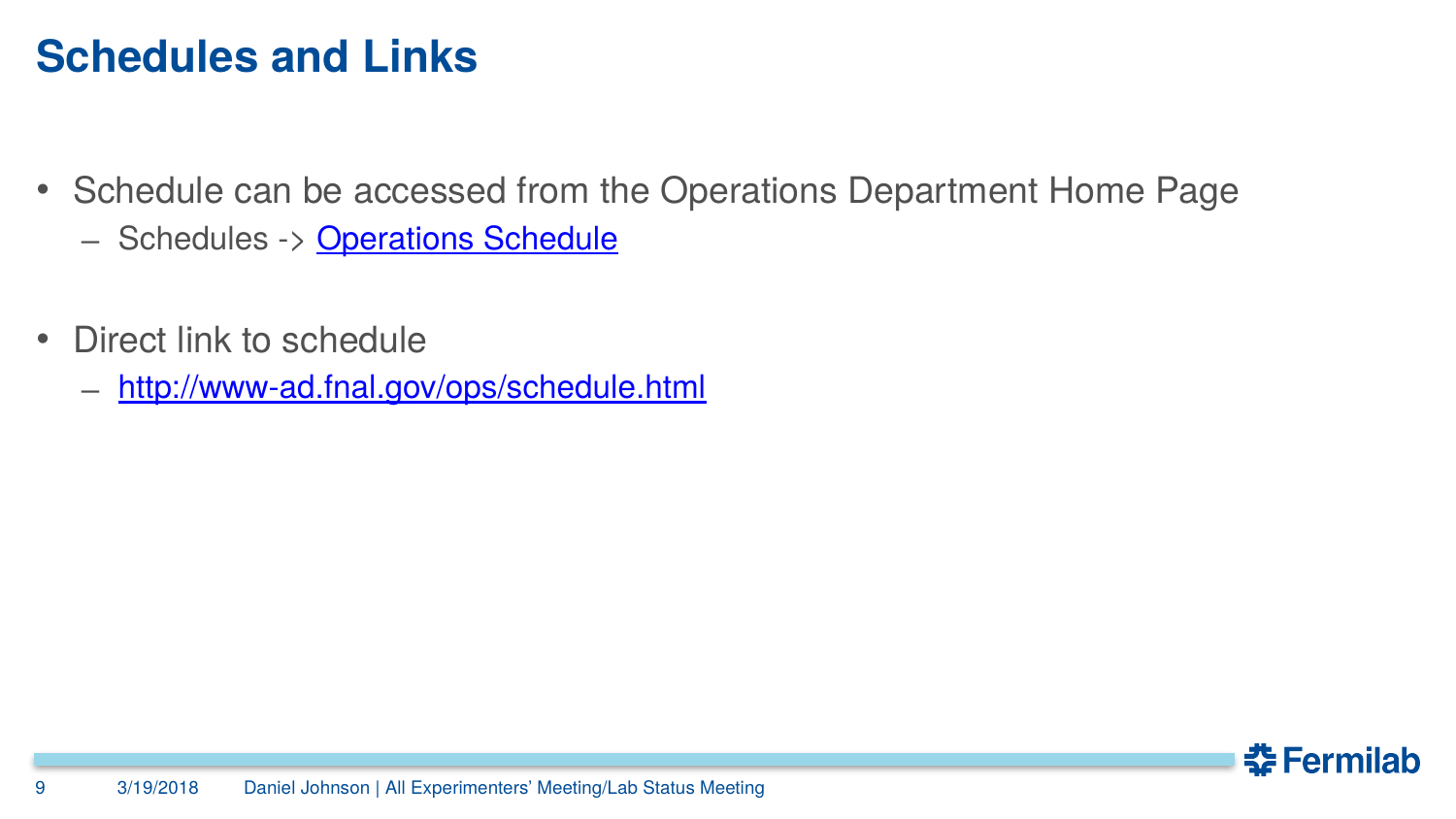

# Schedules and Links

Schedule can be accessed from the Operations Department Home Page
Schedules -> Operations Schedule

Direct link to schedule
http://www-ad.fnal.gov/ops/schedule.html

9
3/19/2018
Daniel Johnson | All Experimenters’ Meeting/Lab Status Meeting